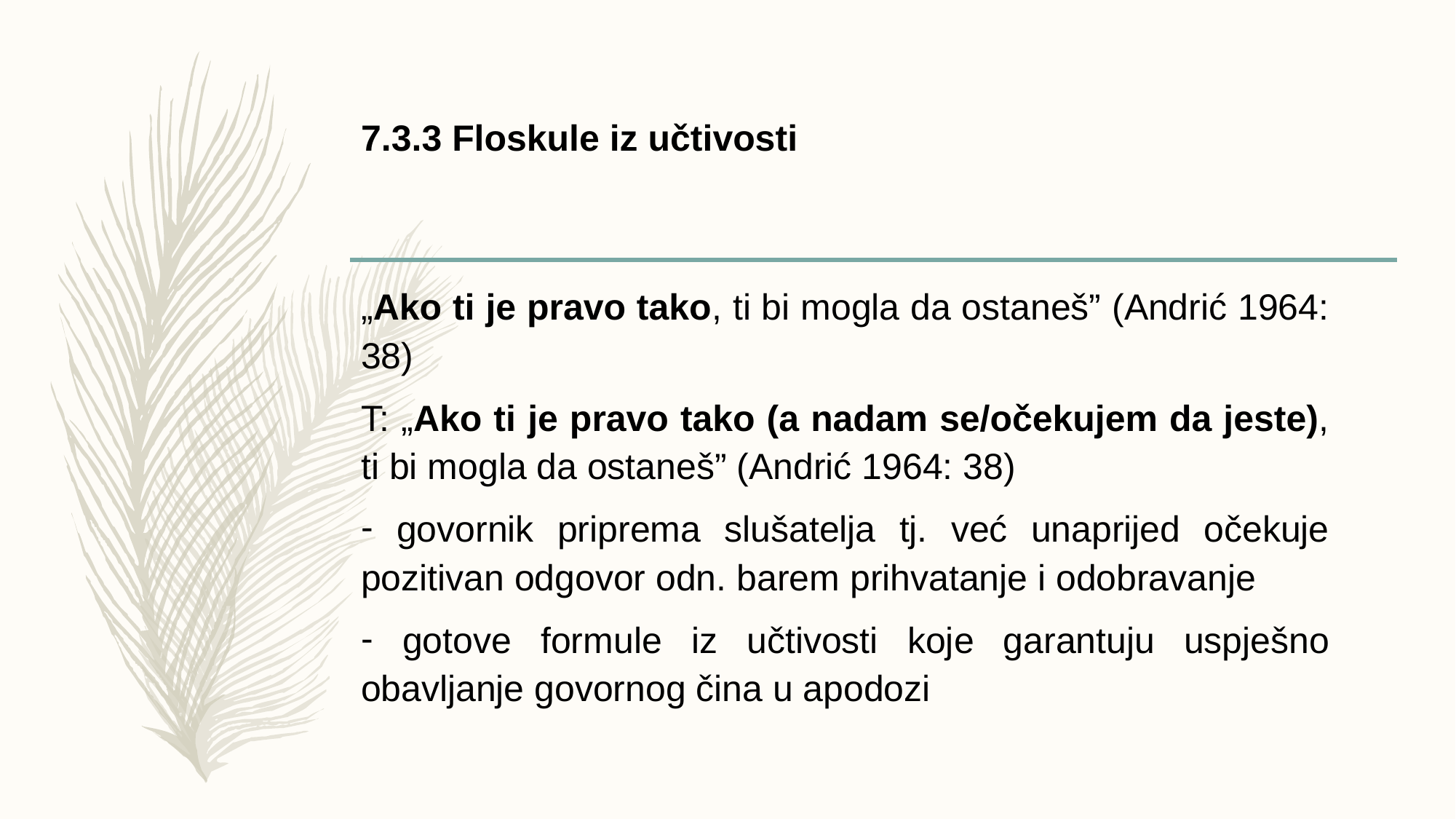

# 7.3.3 Floskule iz učtivosti
„Ako ti je pravo tako, ti bi mogla da ostaneš” (Andrić 1964: 38)
T: „Ako ti je pravo tako (a nadam se/očekujem da jeste), ti bi mogla da ostaneš” (Andrić 1964: 38)
 govornik priprema slušatelja tj. već unaprijed očekuje pozitivan odgovor odn. barem prihvatanje i odobravanje
 gotove formule iz učtivosti koje garantuju uspješno obavljanje govornog čina u apodozi